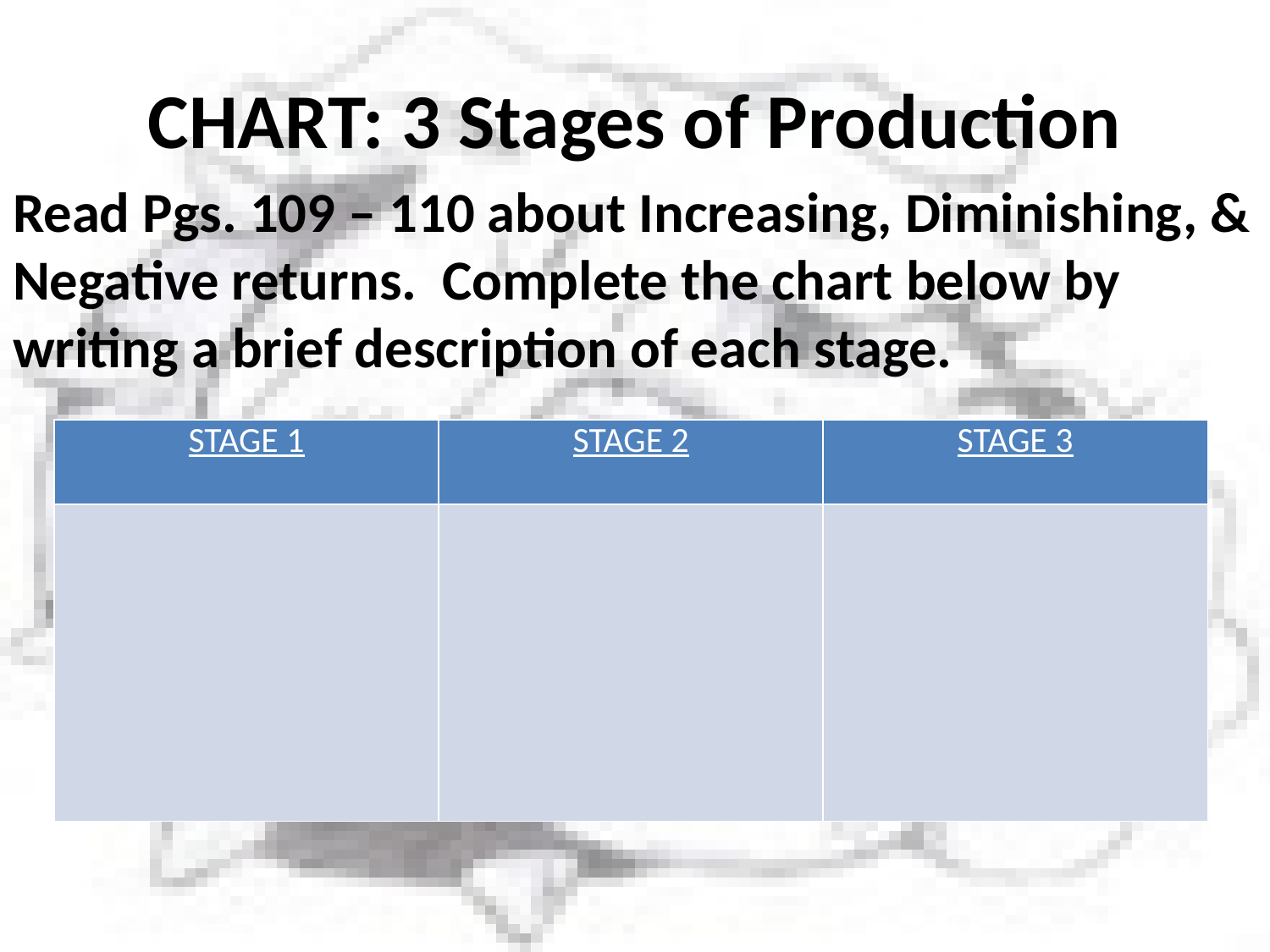

# CHART: 3 Stages of Production
Read Pgs. 109 – 110 about Increasing, Diminishing, & Negative returns.  Complete the chart below by writing a brief description of each stage.

| STAGE 1 | STAGE 2 | STAGE 3 |
| --- | --- | --- |
|  |  |  |